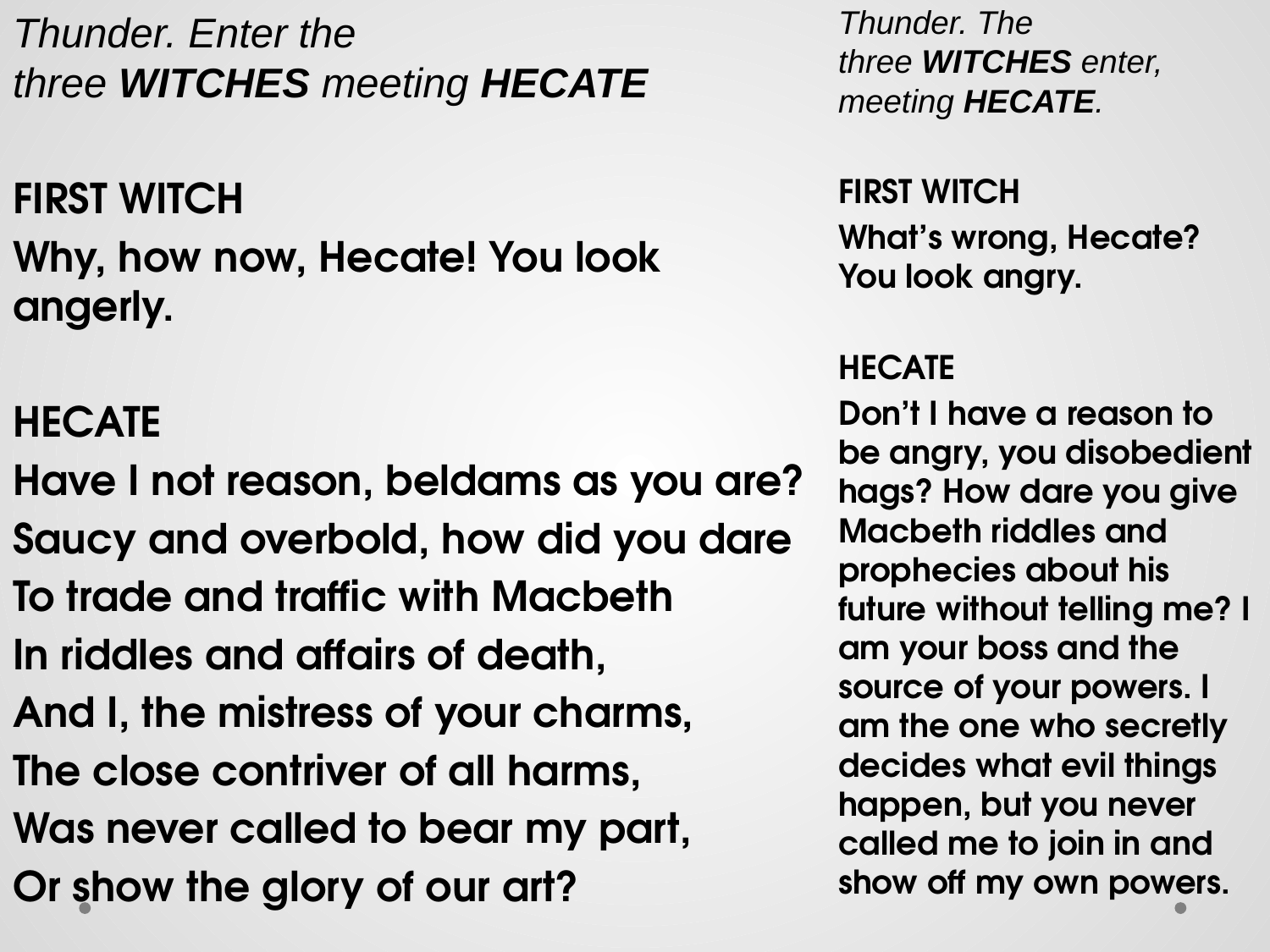

Thunder. Enter the three WITCHES meeting HECATE

FIRST WITCH
Why, how now, Hecate! You look angerly.

HECATE
Have I not reason, beldams as you are?
Saucy and overbold, how did you dare
To trade and traffic with Macbeth
In riddles and affairs of death,
And I, the mistress of your charms,
The close contriver of all harms,
Was never called to bear my part,
Or show the glory of our art?
Thunder. The three WITCHES enter, meeting HECATE.

FIRST WITCH
What’s wrong, Hecate? You look angry.

HECATE
Don’t I have a reason to be angry, you disobedient hags? How dare you give Macbeth riddles and prophecies about his future without telling me? I am your boss and the source of your powers. I am the one who secretly decides what evil things happen, but you never called me to join in and show off my own powers.